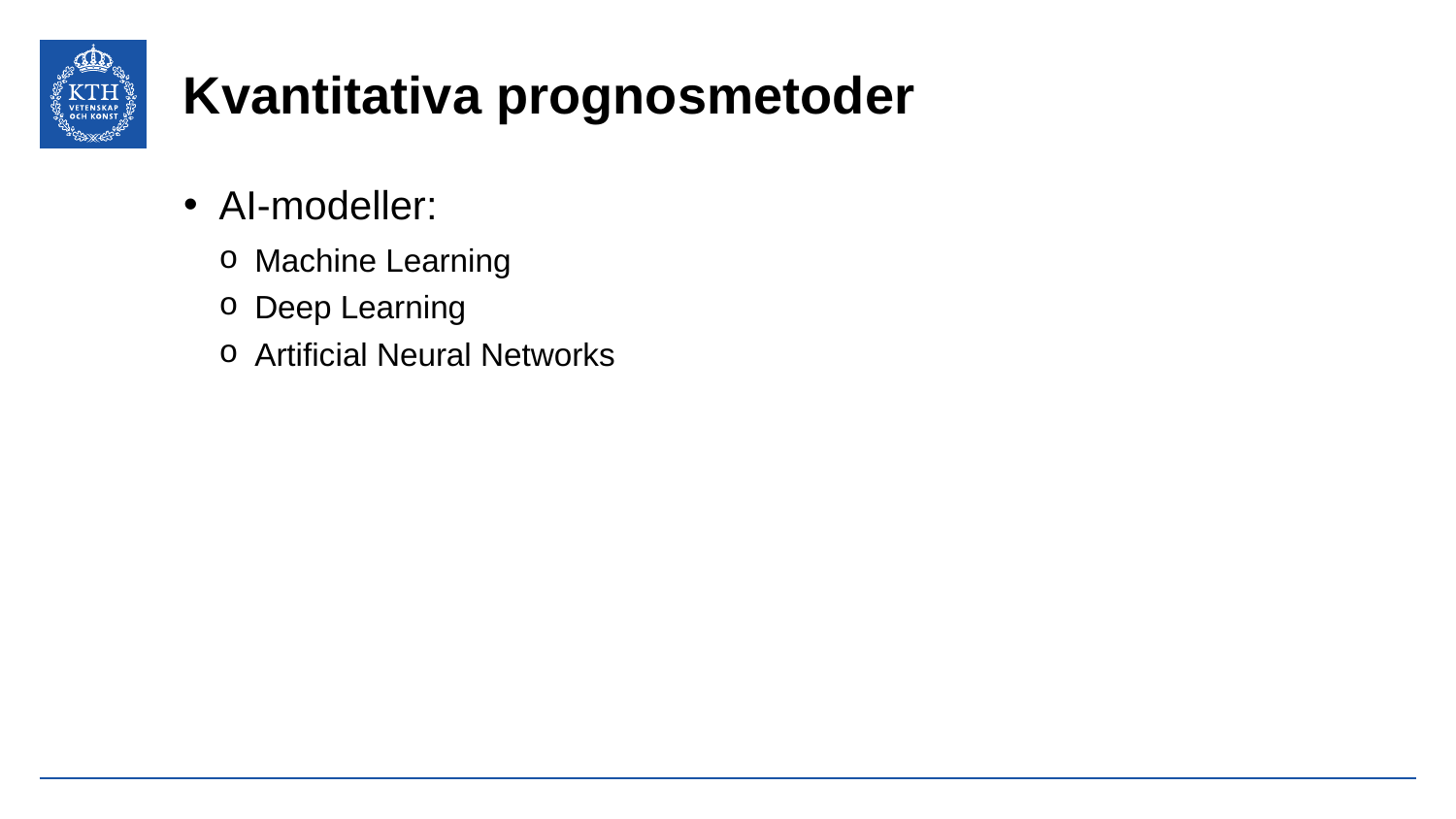

# Kvantitativa prognosmetoder
AI-modeller:
Machine Learning
Deep Learning
Artificial Neural Networks